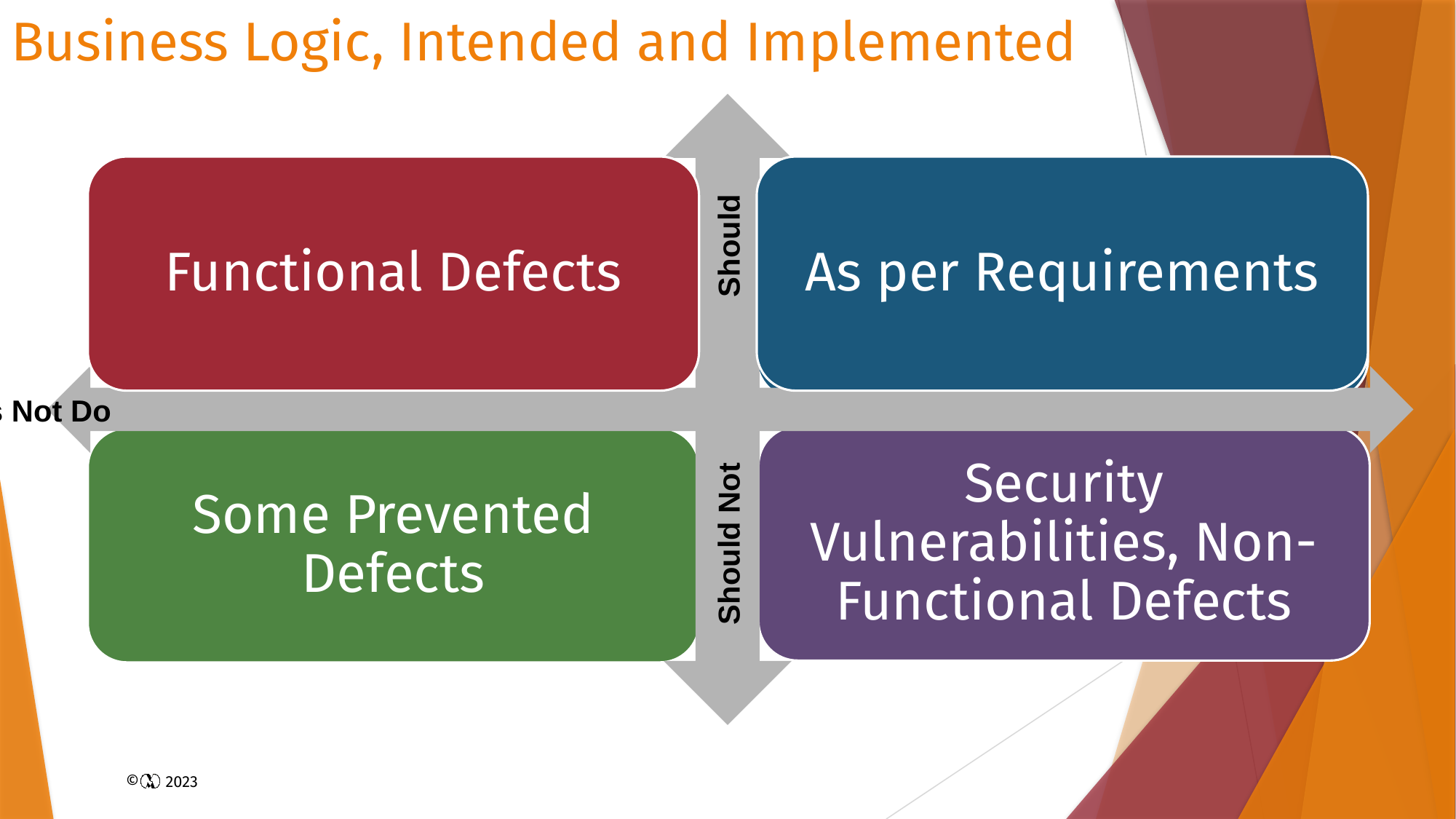

# Business Logic, Intended and Implemented
Should Not		Should
Functional Defects
As per Requirements
Functional Defects
As per Design
Does Not Do 													Does
Security Vulnerabilities, Non-Functional Defects
Some Prevented Defects